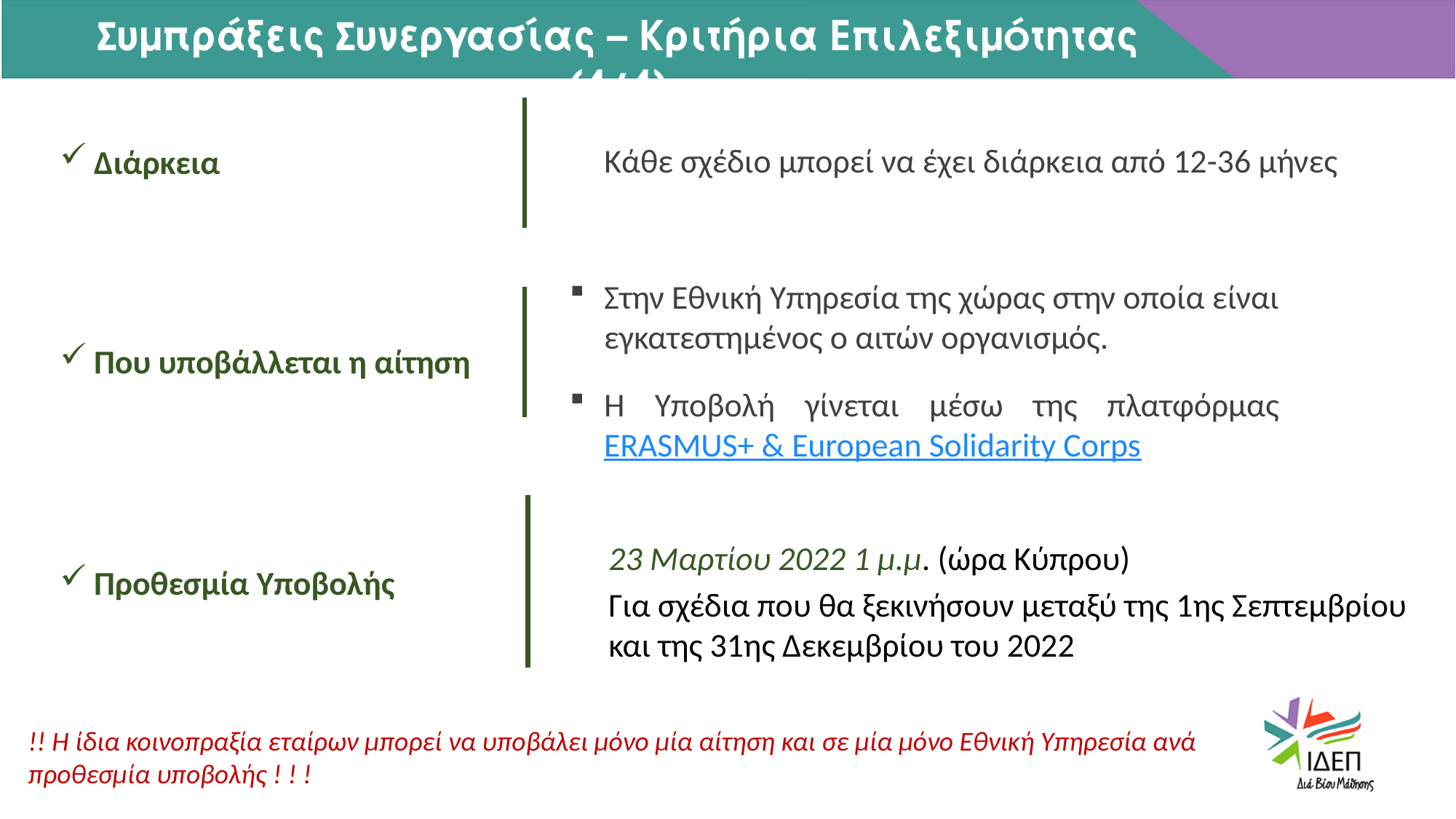

Συμπράξεις Συνεργασίας – Κριτήρια Επιλεξιμότητας (4/4)

Διάρκεια

Που υποβάλλεται η αίτηση

Προθεσμία Υποβολής

 Κάθε σχέδιο μπορεί να έχει διάρκεια από 12-36 μήνες
Στην Εθνική Υπηρεσία της χώρας στην οποία είναι εγκατεστημένος ο αιτών οργανισμός.

Η Υποβολή γίνεται μέσω της πλατφόρμας ERASMUS+ & European Solidarity Corps

23 Μαρτίου 2022 1 μ.μ. (ώρα Κύπρου)
Για σχέδια που θα ξεκινήσουν μεταξύ της 1ης Σεπτεμβρίου και της 31ης Δεκεμβρίου του 2022
!! H ίδια κοινοπραξία εταίρων μπορεί να υποβάλει μόνο μία αίτηση και σε μία μόνο Εθνική Υπηρεσία ανά προθεσμία υποβολής ! ! !